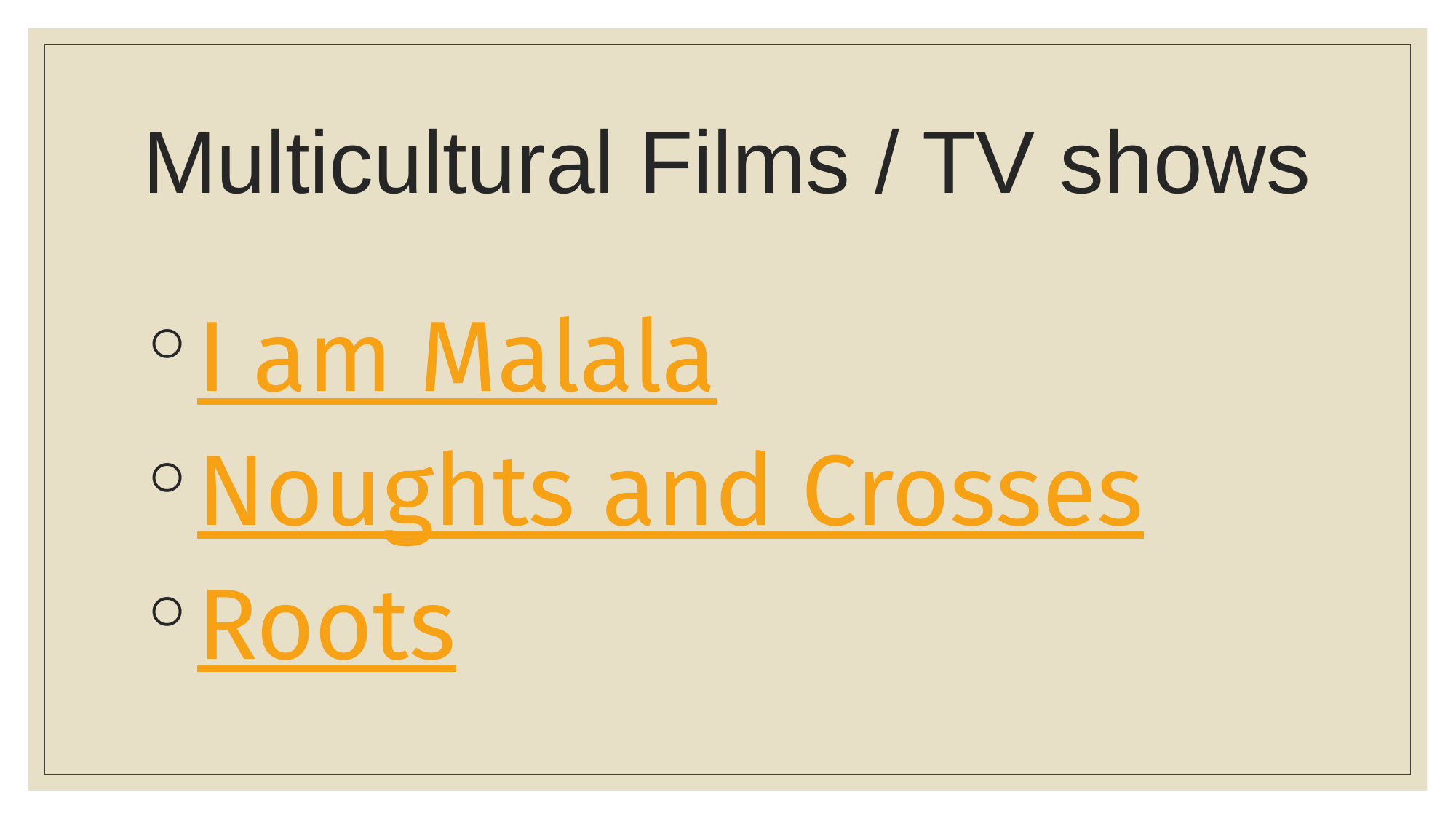

# Multicultural Films / TV shows
I am Malala
Noughts and Crosses
Roots